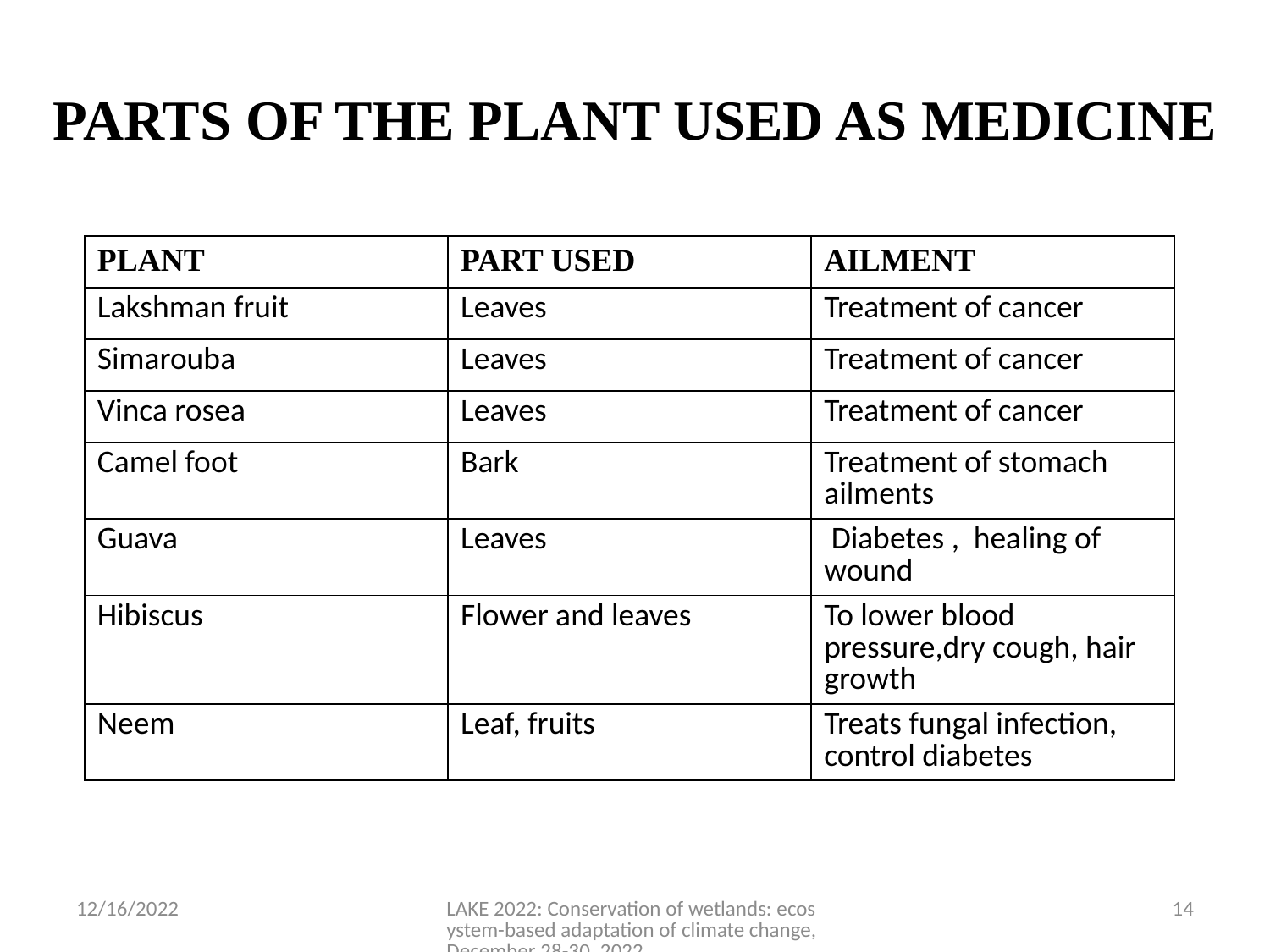

# PARTS OF THE PLANT USED AS MEDICINE
| PLANT | PART USED | AILMENT |
| --- | --- | --- |
| Lakshman fruit | Leaves | Treatment of cancer |
| Simarouba | Leaves | Treatment of cancer |
| Vinca rosea | Leaves | Treatment of cancer |
| Camel foot | Bark | Treatment of stomach ailments |
| Guava | Leaves | Diabetes , healing of wound |
| Hibiscus | Flower and leaves | To lower blood pressure,dry cough, hair growth |
| Neem | Leaf, fruits | Treats fungal infection, control diabetes |
12/16/2022
LAKE 2022: Conservation of wetlands: ecosystem-based adaptation of climate change, December 28-30, 2022
14